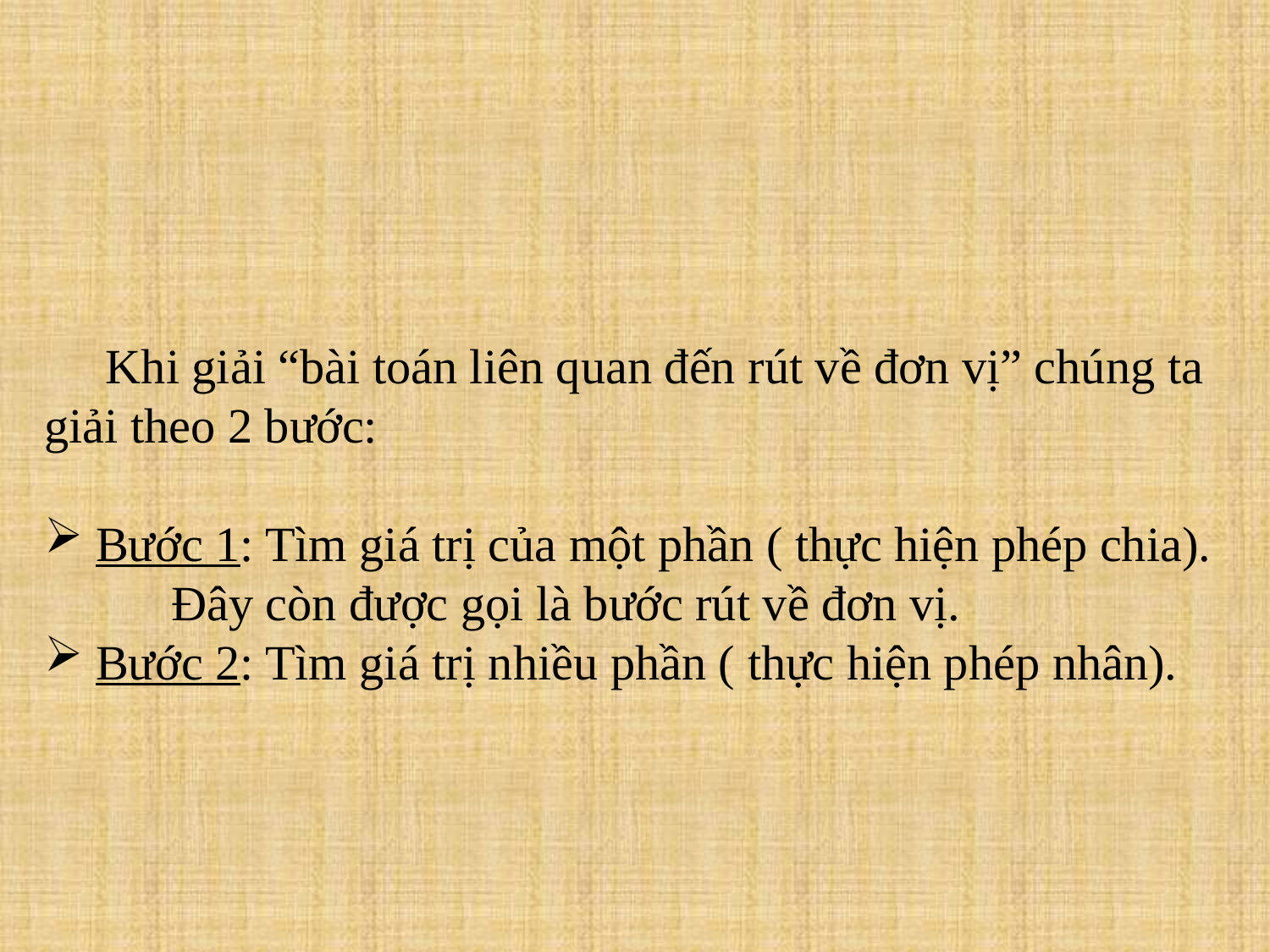

Khi giải “bài toán liên quan đến rút về đơn vị” chúng ta giải theo 2 bước:

 Bước 1: Tìm giá trị của một phần ( thực hiện phép chia).
	Đây còn được gọi là bước rút về đơn vị.
 Bước 2: Tìm giá trị nhiều phần ( thực hiện phép nhân).